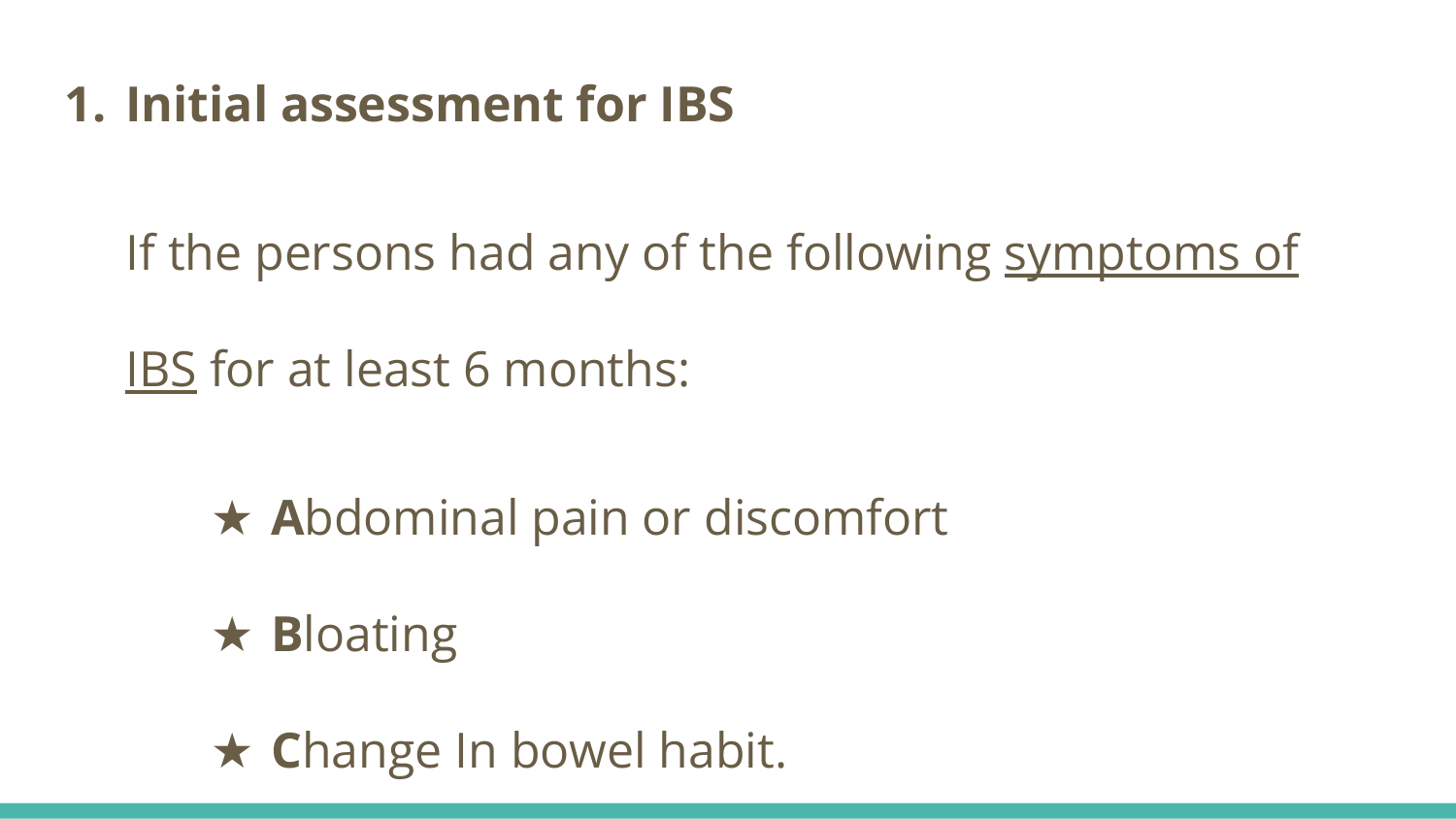

Initial assessment for IBS
If the persons had any of the following symptoms of IBS for at least 6 months:
Abdominal pain or discomfort
Bloating
Change In bowel habit.